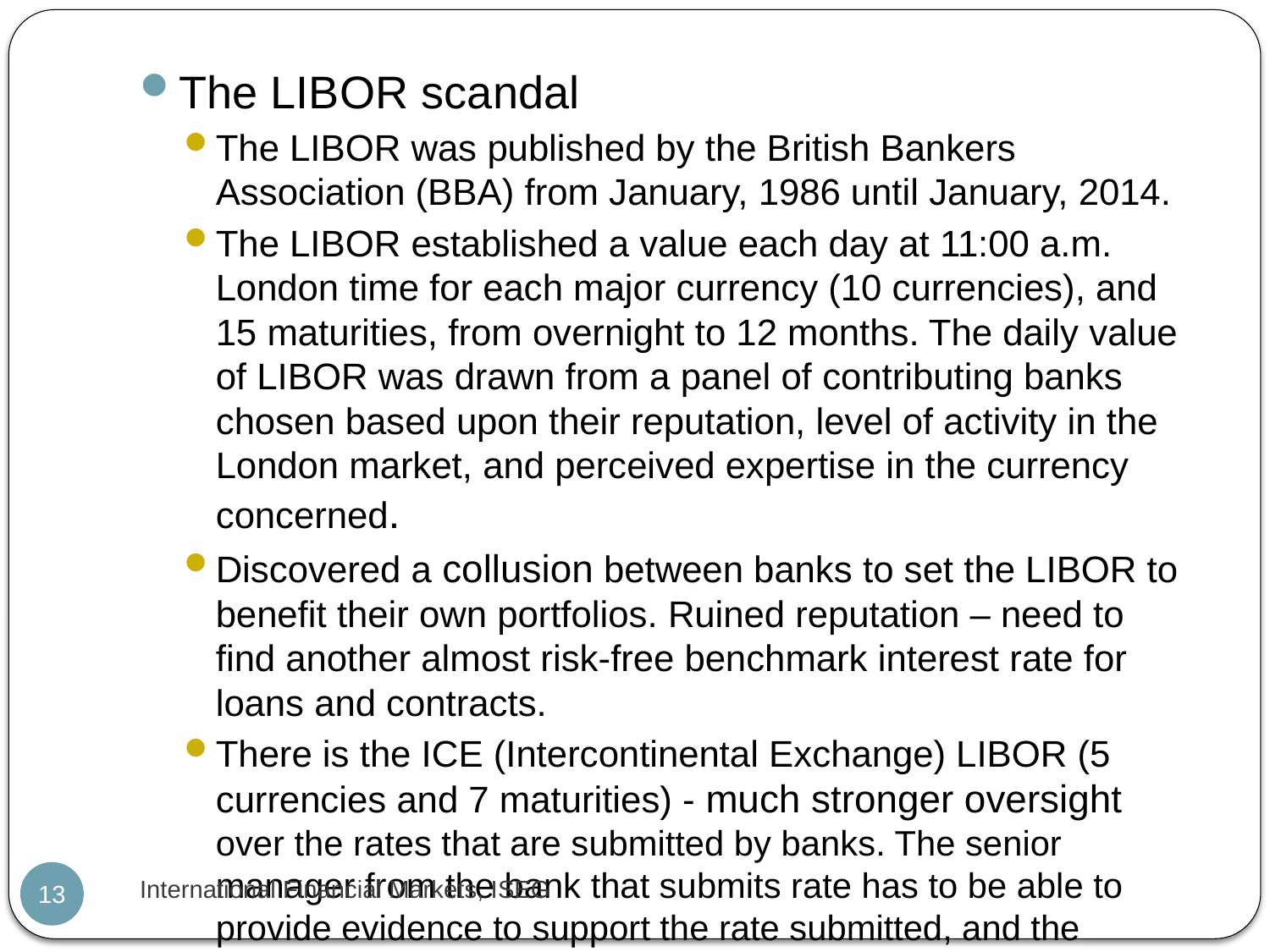

The LIBOR scandal
The LIBOR was published by the British Bankers Association (BBA) from January, 1986 until January, 2014.
The LIBOR established a value each day at 11:00 a.m. London time for each major currency (10 currencies), and 15 maturities, from overnight to 12 months. The daily value of LIBOR was drawn from a panel of contributing banks chosen based upon their reputation, level of activity in the London market, and perceived expertise in the currency concerned.
Discovered a collusion between banks to set the LIBOR to benefit their own portfolios. Ruined reputation – need to find another almost risk-free benchmark interest rate for loans and contracts.
There is the ICE (Intercontinental Exchange) LIBOR (5 currencies and 7 maturities) - much stronger oversight over the rates that are submitted by banks. The senior manager from the bank that submits rate has to be able to provide evidence to support the rate submitted, and the manager is held personally liable.
International Financial Markets, ISEG
13